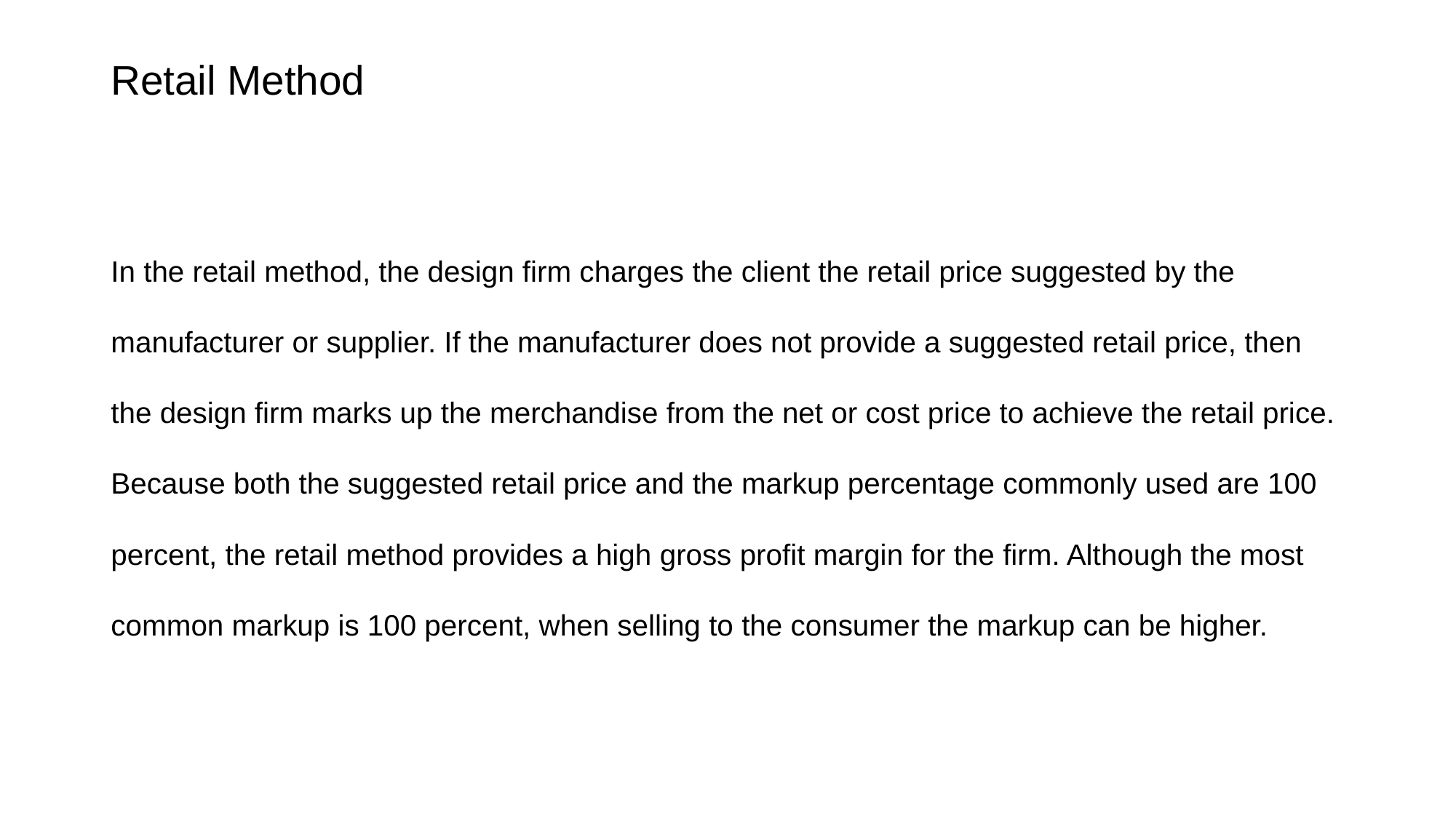

Retail Method
In the retail method, the design firm charges the client the retail price suggested by the manufacturer or supplier. If the manufacturer does not provide a suggested retail price, then the design firm marks up the merchandise from the net or cost price to achieve the retail price. Because both the suggested retail price and the markup percentage commonly used are 100 percent, the retail method provides a high gross profit margin for the firm. Although the most common markup is 100 percent, when selling to the consumer the markup can be higher.